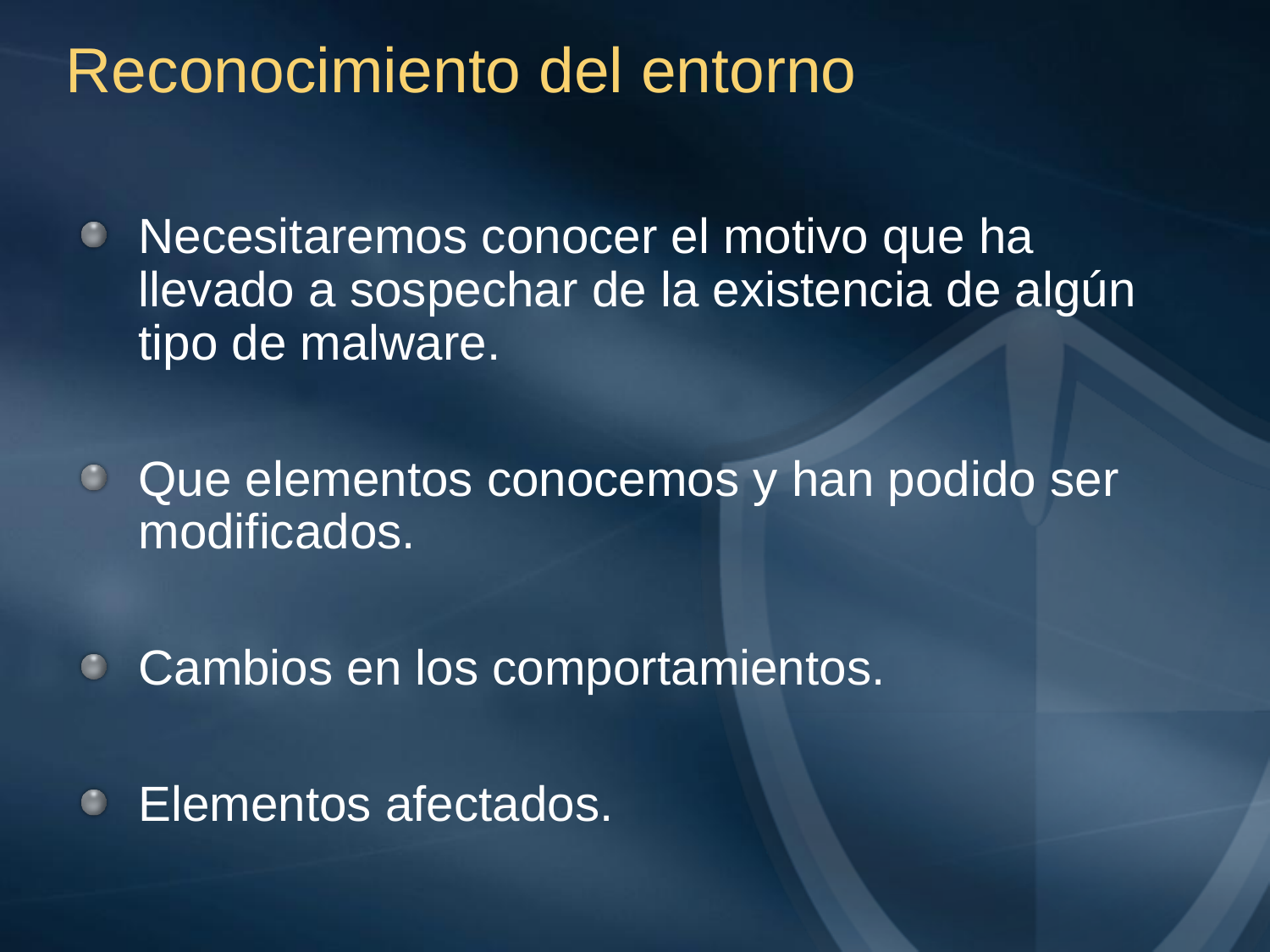

# Reconocimiento del entorno
Necesitaremos conocer el motivo que ha llevado a sospechar de la existencia de algún tipo de malware.

Que elementos conocemos y han podido ser modificados.

Cambios en los comportamientos.

Elementos afectados.